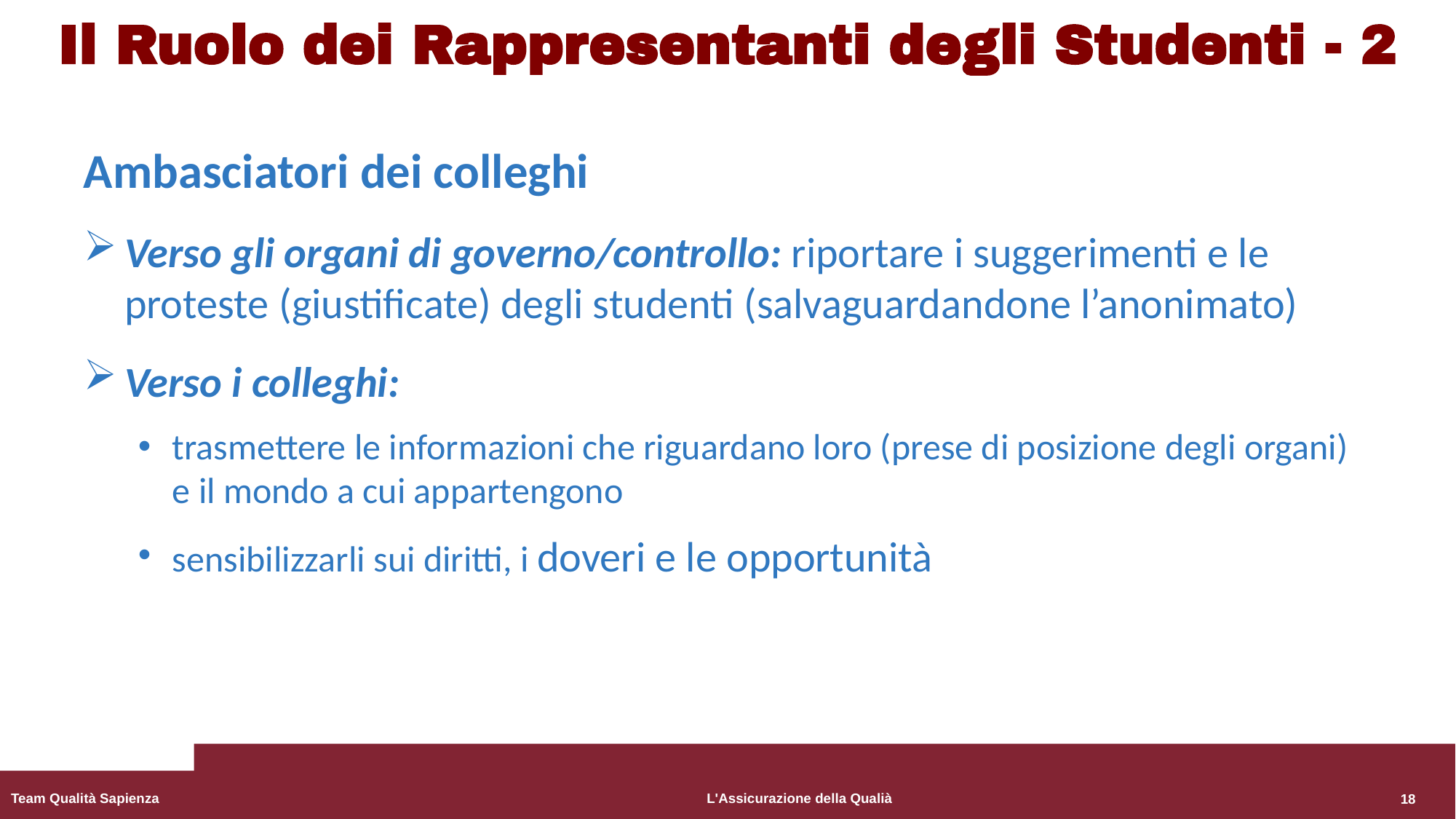

# Il Ruolo dei Rappresentanti degli Studenti - 2
Ambasciatori dei colleghi
Verso gli organi di governo/controllo: riportare i suggerimenti e le proteste (giustificate) degli studenti (salvaguardandone l’anonimato)
Verso i colleghi:
trasmettere le informazioni che riguardano loro (prese di posizione degli organi) e il mondo a cui appartengono
sensibilizzarli sui diritti, i doveri e le opportunità
18
Team Qualità Sapienza
L'Assicurazione della Qualià